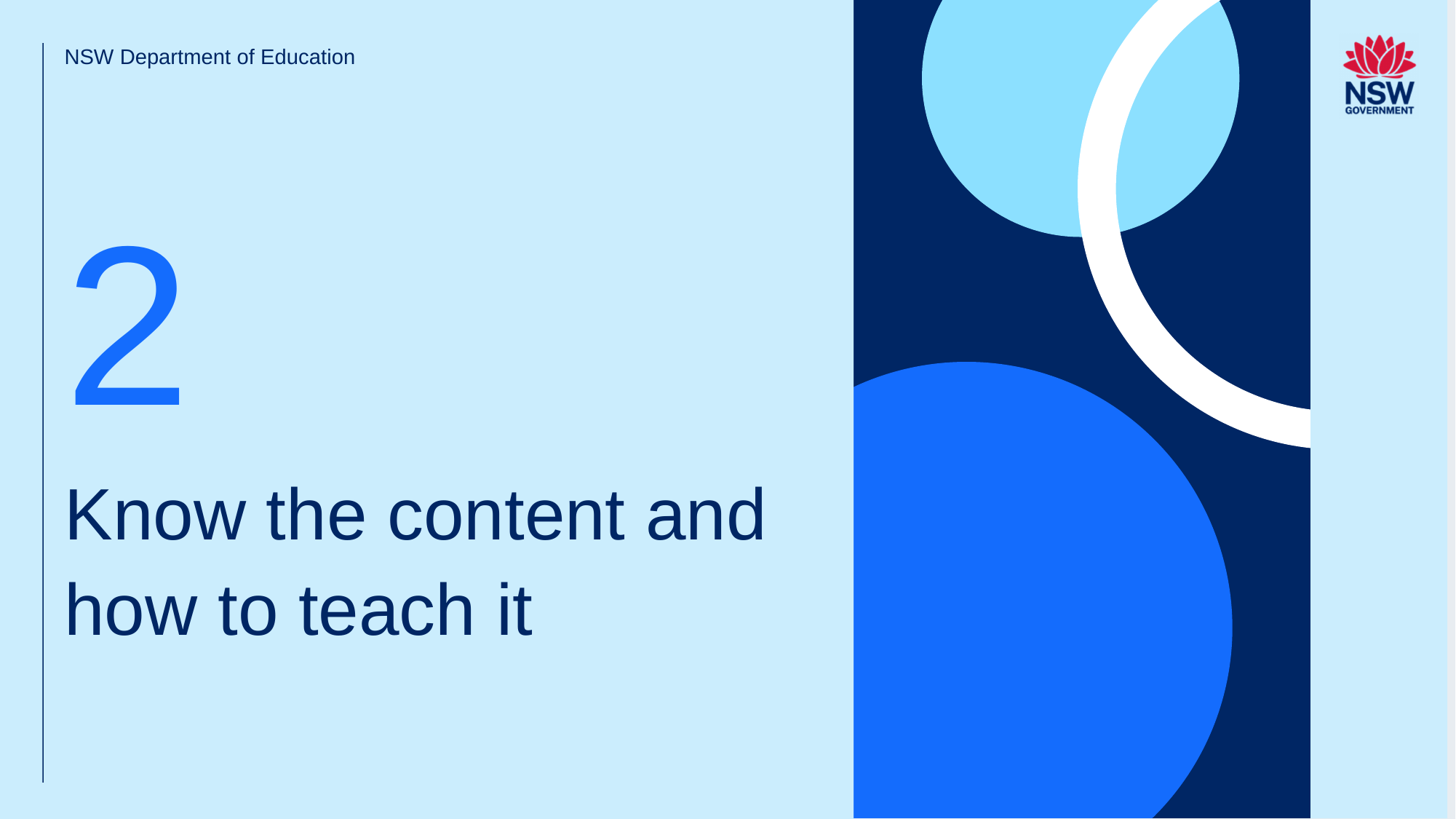

NSW Department of Education

2
# Know the content and how to teach it